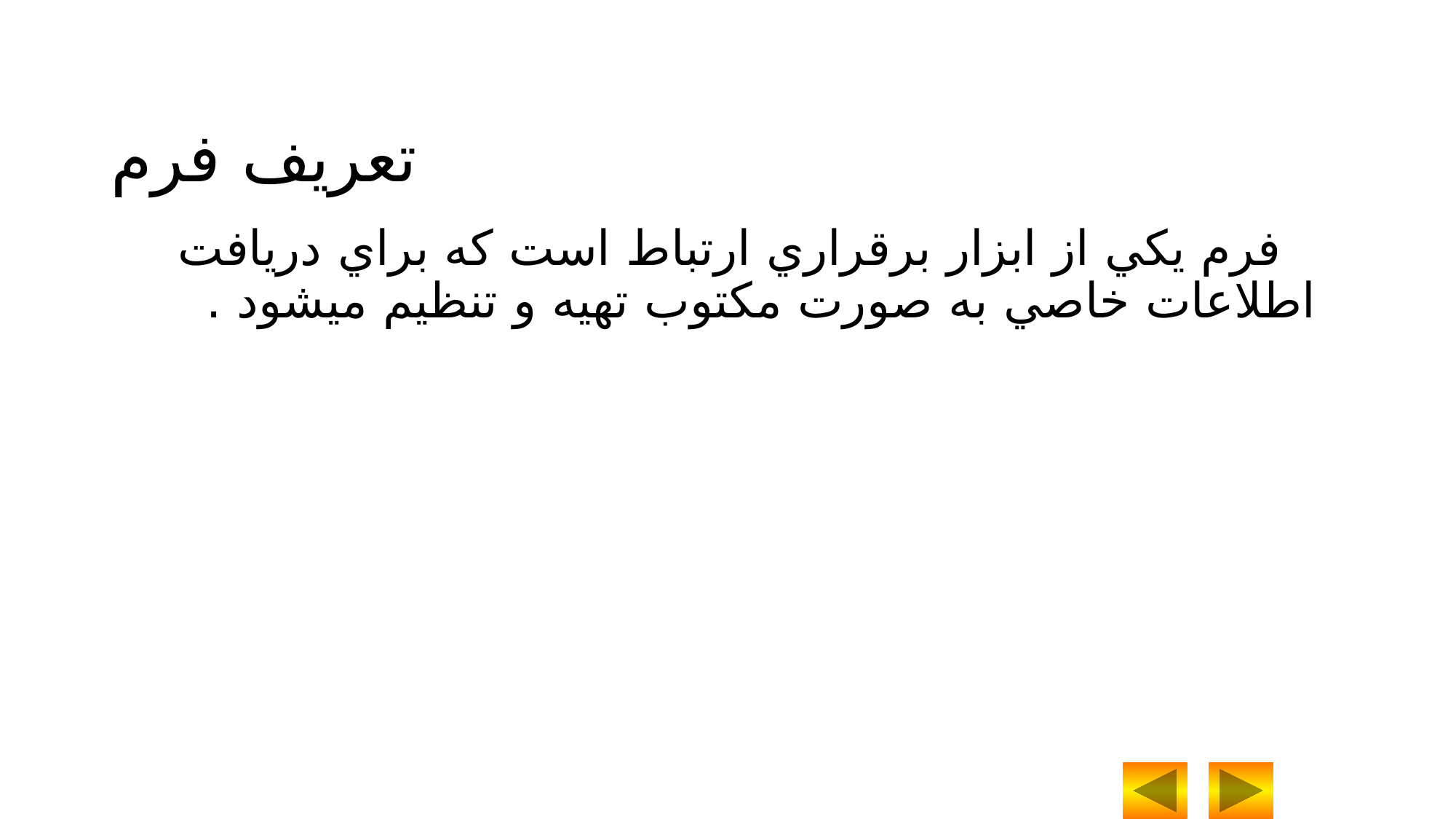

تعريف فرم
    فرم يکي از ابزار برقراري ارتباط است که براي دريافت اطلاعات خاصي به صورت مکتوب تهيه و تنظيم ميشود .